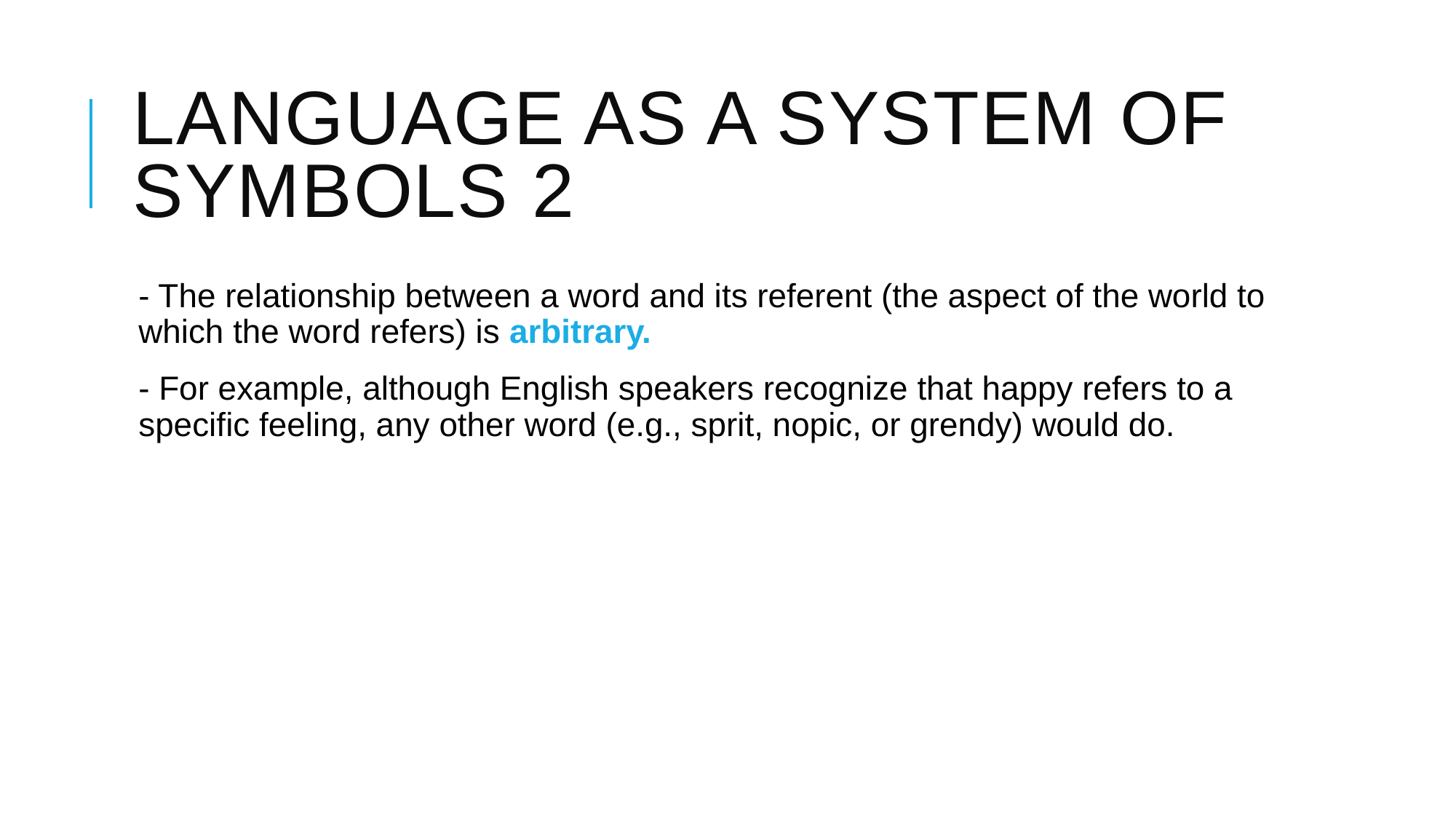

# Language as a system of symbols 2
- The relationship between a word and its referent (the aspect of the world to which the word refers) is arbitrary.
- For example, although English speakers recognize that happy refers to a specific feeling, any other word (e.g., sprit, nopic, or grendy) would do.